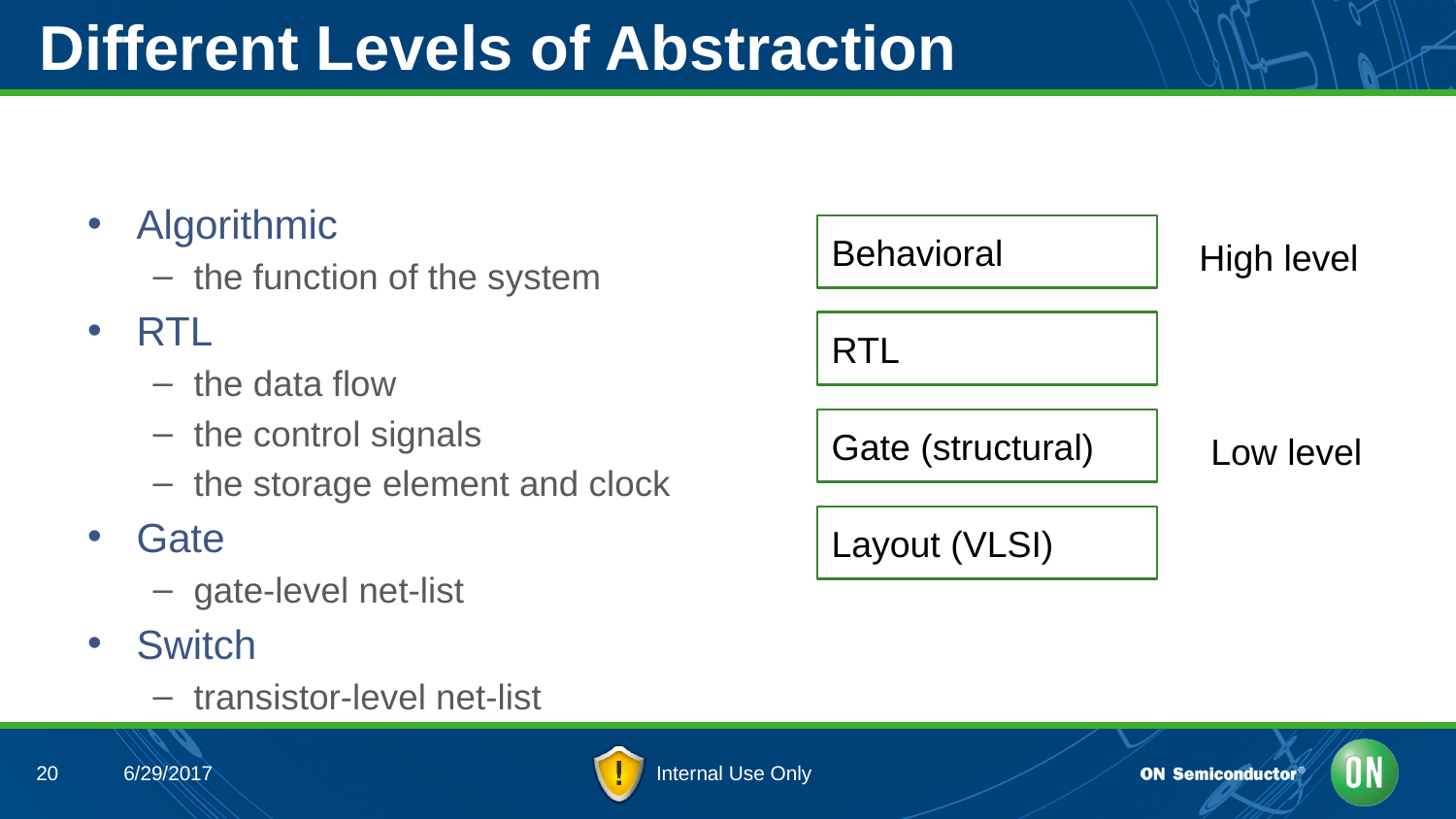

# Different Levels of Abstraction
Algorithmic
the function of the system
RTL
the data flow
the control signals
the storage element and clock
Gate
gate-level net-list
Switch
transistor-level net-list

Behavioral
RTL
Gate (structural)
Layout (VLSI)
High level
Low level